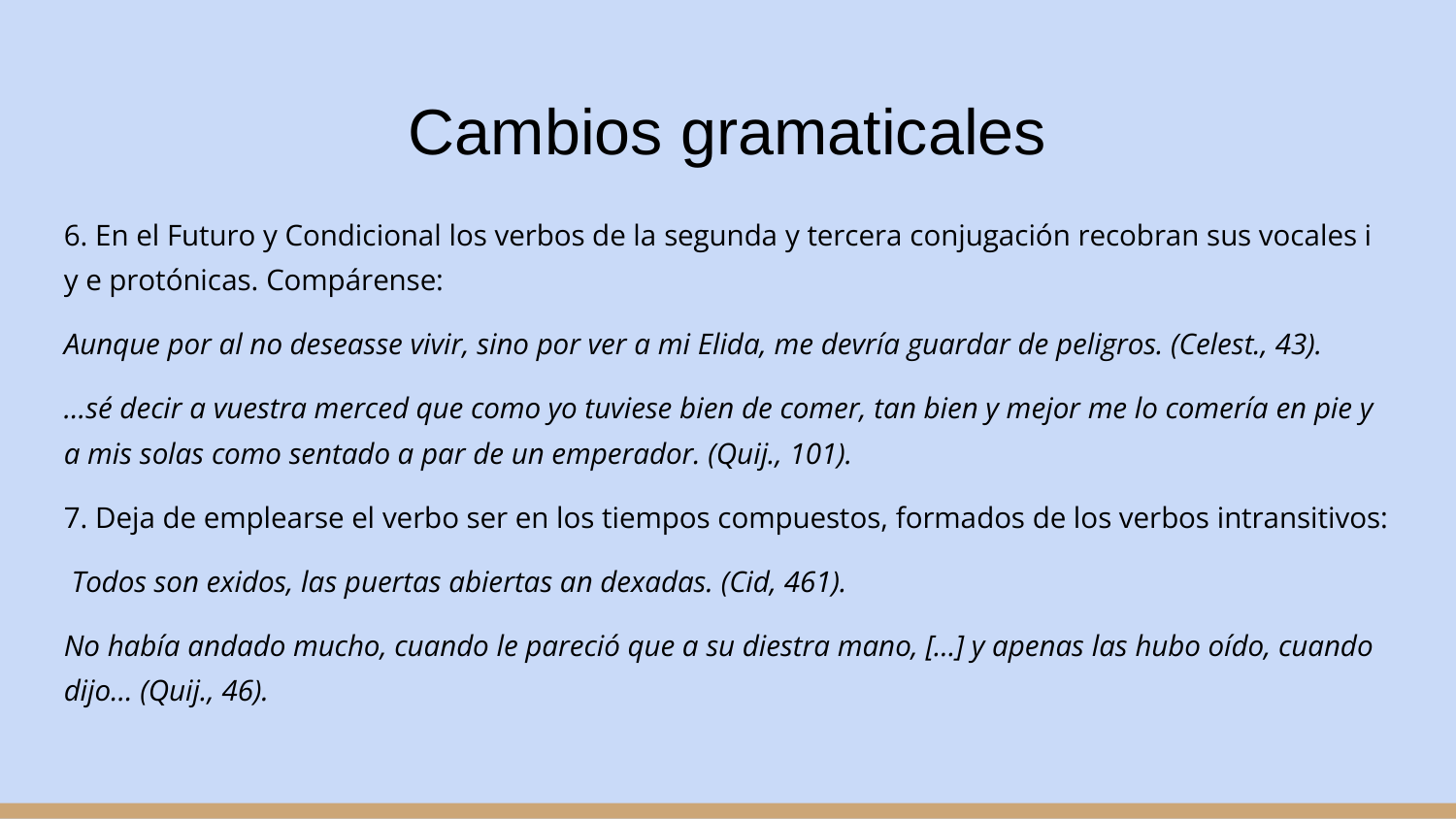

Cambios gramaticales
6. En el Futuro y Condicional los verbos de la segunda y tercera conjugación recobran sus vocales i y e protónicas. Compárense:
Aunque por al no deseasse vivir, sino por ver a mi Elida, me devría guardar de peligros. (Celest., 43).
...sé decir a vuestra merced que como yo tuviese bien de comer, tan bien y mejor me lo comería en pie y a mis solas como sentado a par de un emperador. (Quij., 101).
7. Deja de emplearse el verbo ser en los tiempos compuestos, formados de los verbos intransitivos:
 Todos son exidos, las puertas abiertas an dexadas. (Cid, 461).
No había andado mucho, cuando le pareció que a su diestra mano, [...] y apenas las hubo oído, cuando dijo... (Quij., 46).